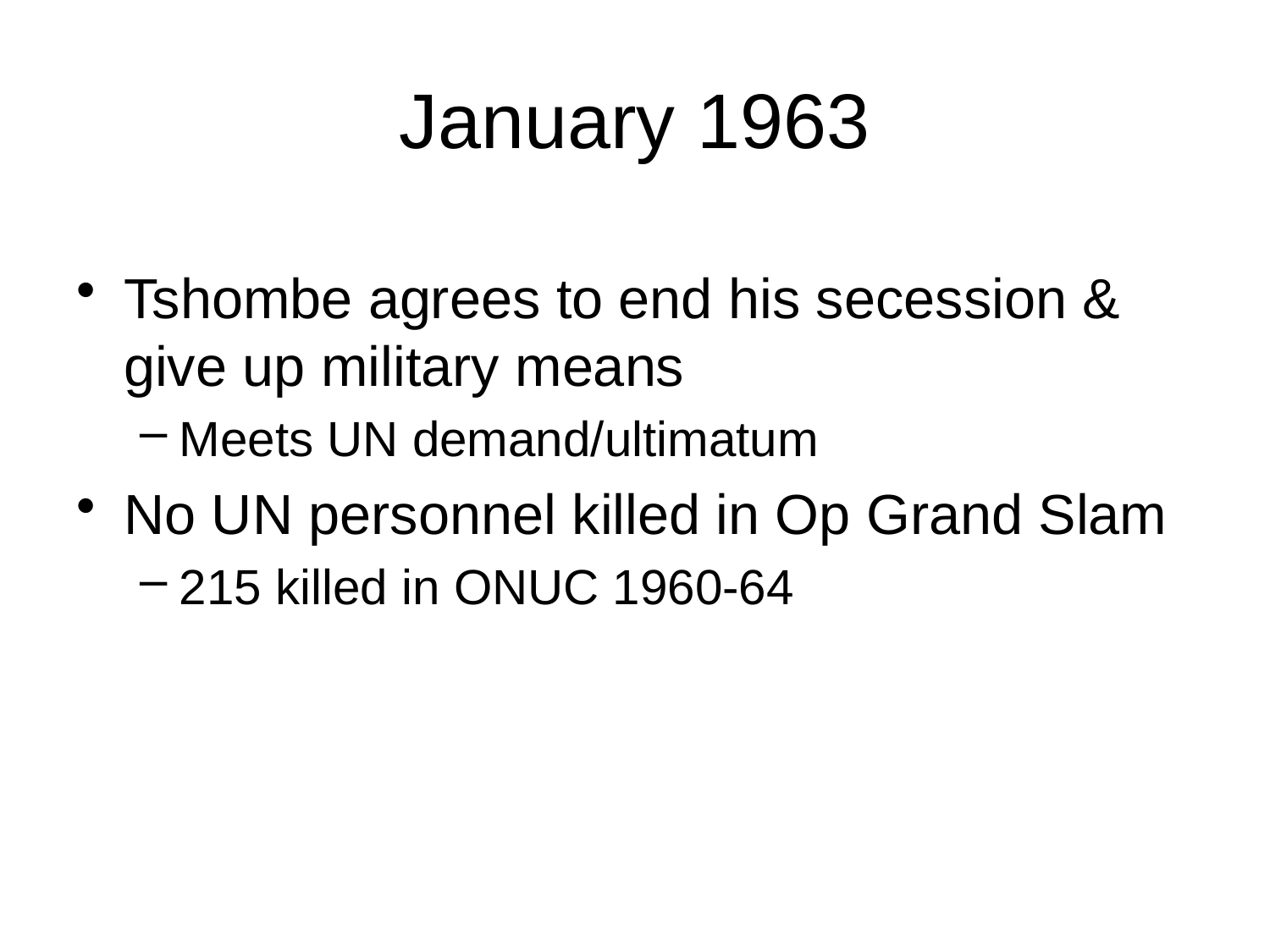

# January 1963
Tshombe agrees to end his secession & give up military means
Meets UN demand/ultimatum
No UN personnel killed in Op Grand Slam
215 killed in ONUC 1960-64